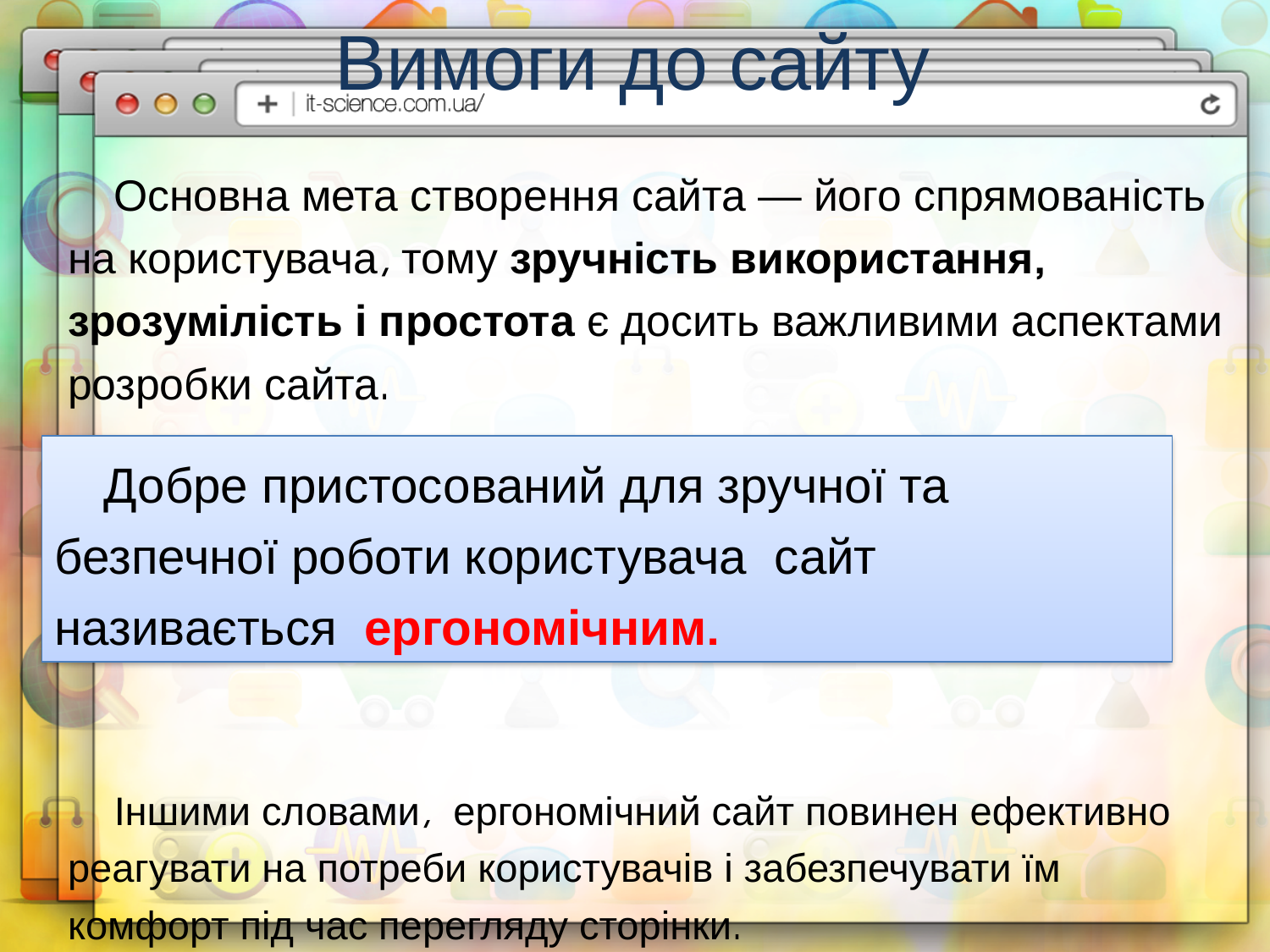

# Вимоги до сайту
Основна мета створення сайта — його спрямованість на користувача, тому зручність використання, зрозумілість і простота є досить важливими аспектами розробки сайта.

Іншими словами,  ергономічний сайт повинен ефективно реагувати на потреби користувачів і забезпечувати їм комфорт під час перегляду сторінки.

Добре пристосований для зручної та
безпечної роботи користувача  сайт називається  ергономічним.